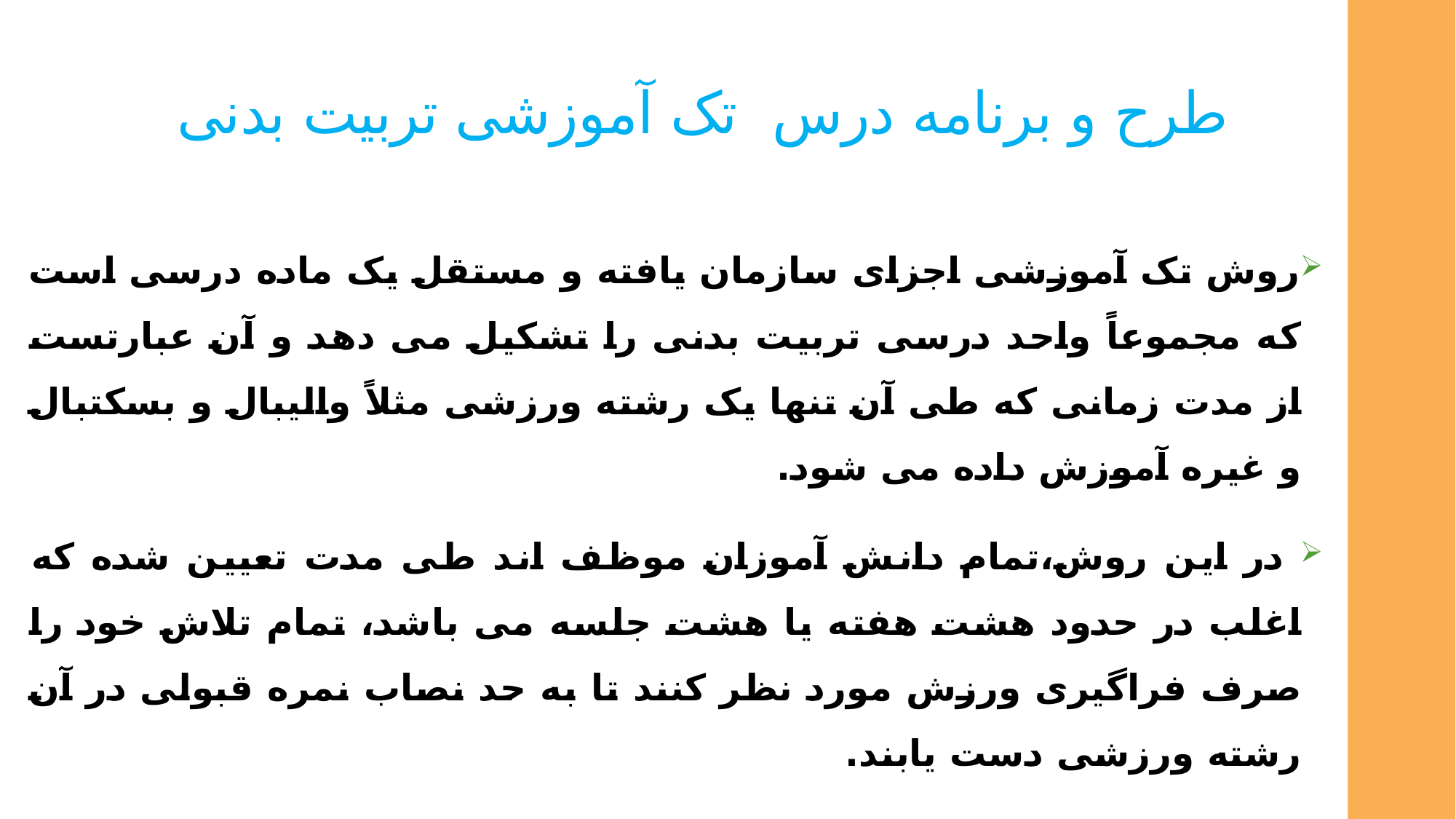

# طرح و برنامه درس  تک آموزشی تربیت بدنی
روش تک آموزشی اجزای سازمان یافته و مستقل یک ماده درسی است که مجموعاً واحد درسی تربیت بدنی را تشکیل می دهد و آن عبارتست از مدت زمانی که طی آن تنها یک رشته ورزشی مثلاً والیبال و بسکتبال و غیره آموزش داده می شود.
 در این روش،تمام دانش آموزان موظف اند طی مدت تعیین شده که اغلب در حدود هشت هفته یا هشت جلسه می باشد، تمام تلاش خود را صرف فراگیری ورزش مورد نظر کنند تا به حد نصاب نمره قبولی در آن رشته ورزشی دست یابند.